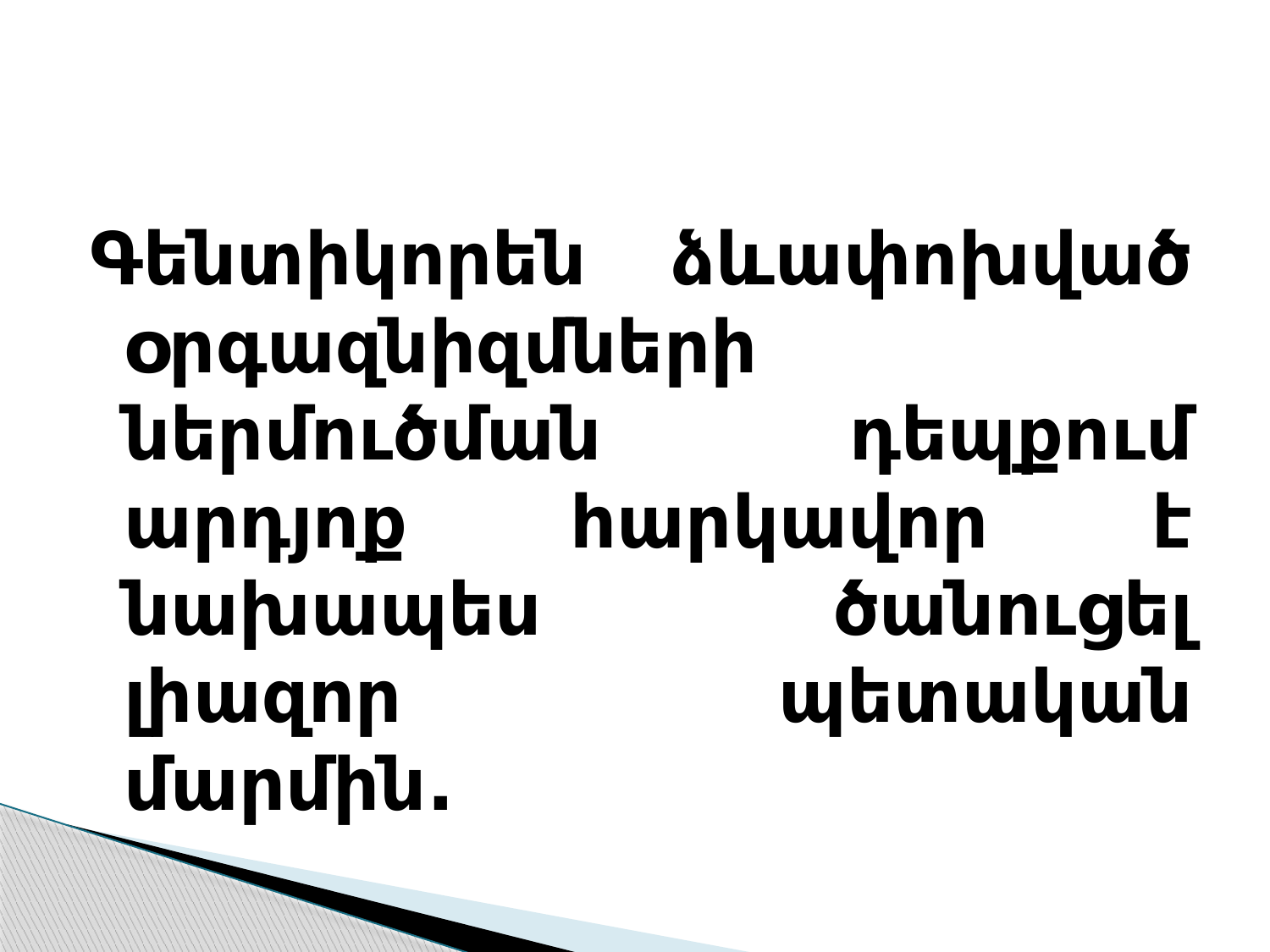

#
Գենտիկորեն ձևափոխված օրգազնիզմների ներմուծման դեպքում արդյոք հարկավոր է նախապես ծանուցել լիազոր պետական մարմին.